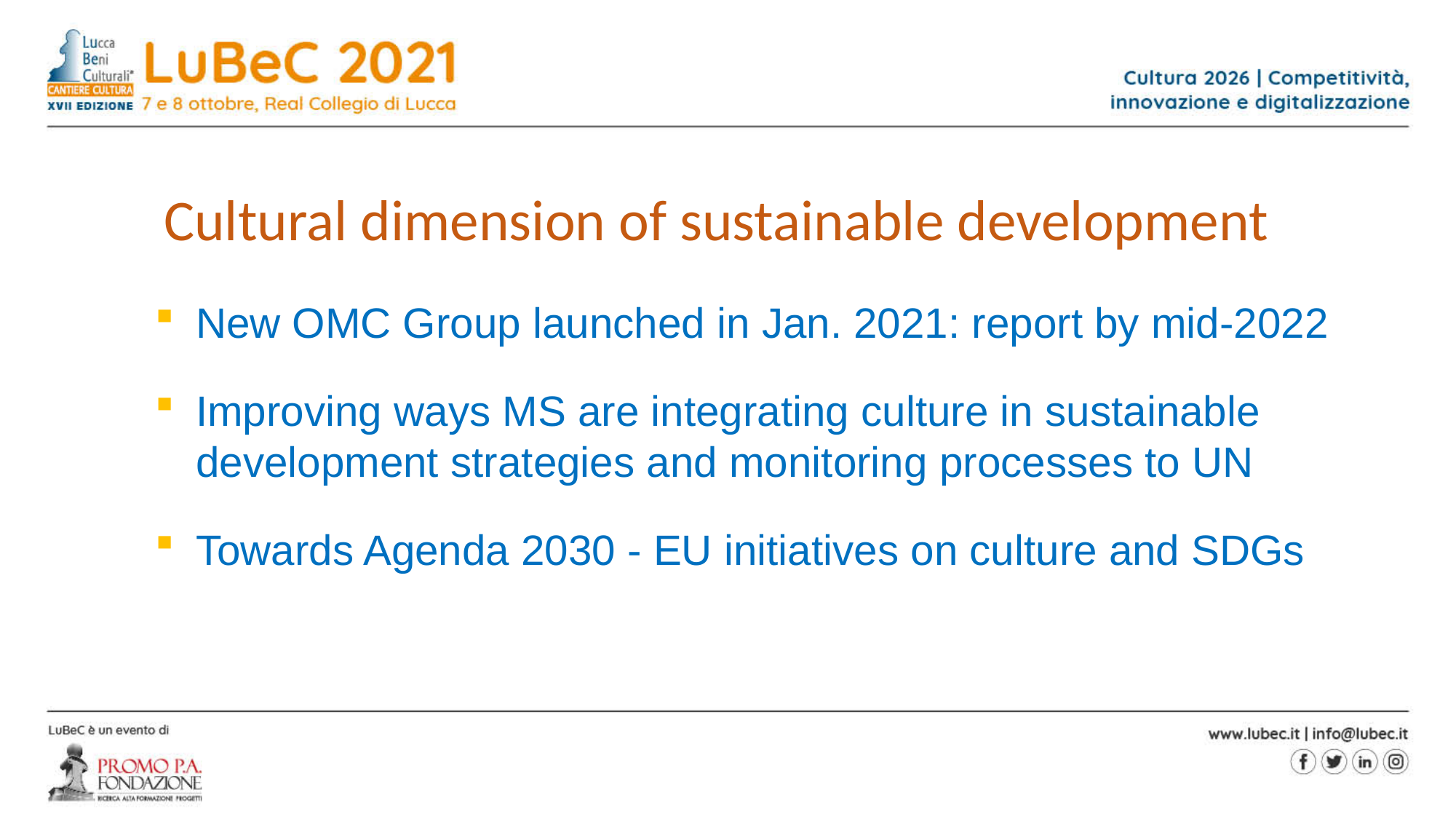

# Cultural dimension of sustainable development
New OMC Group launched in Jan. 2021: report by mid-2022

Improving ways MS are integrating culture in sustainable development strategies and monitoring processes to UN

Towards Agenda 2030 - EU initiatives on culture and SDGs